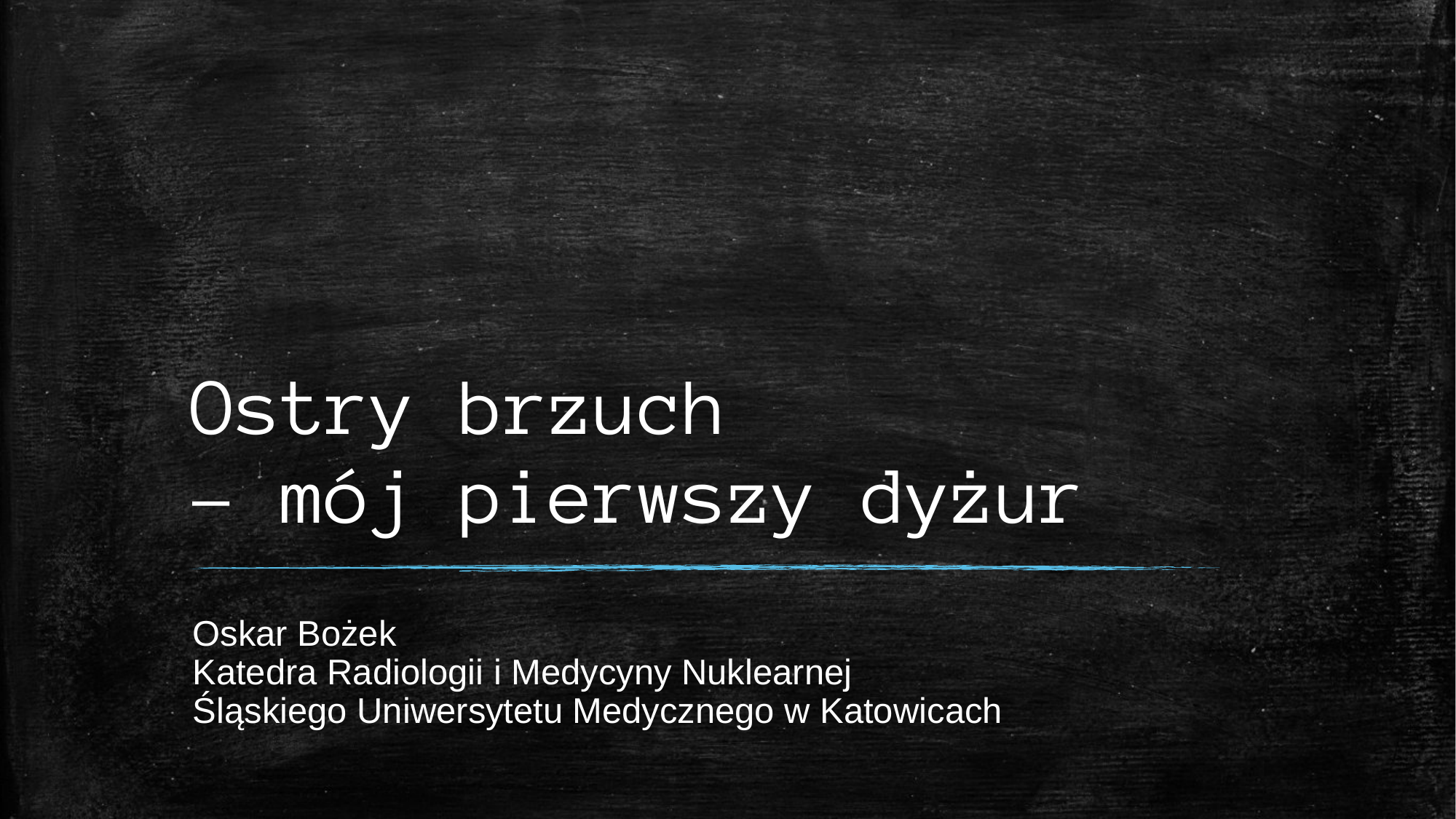

# Ostry brzuch – mój pierwszy dyżur
Oskar Bożek
Katedra Radiologii i Medycyny Nuklearnej
Śląskiego Uniwersytetu Medycznego w Katowicach